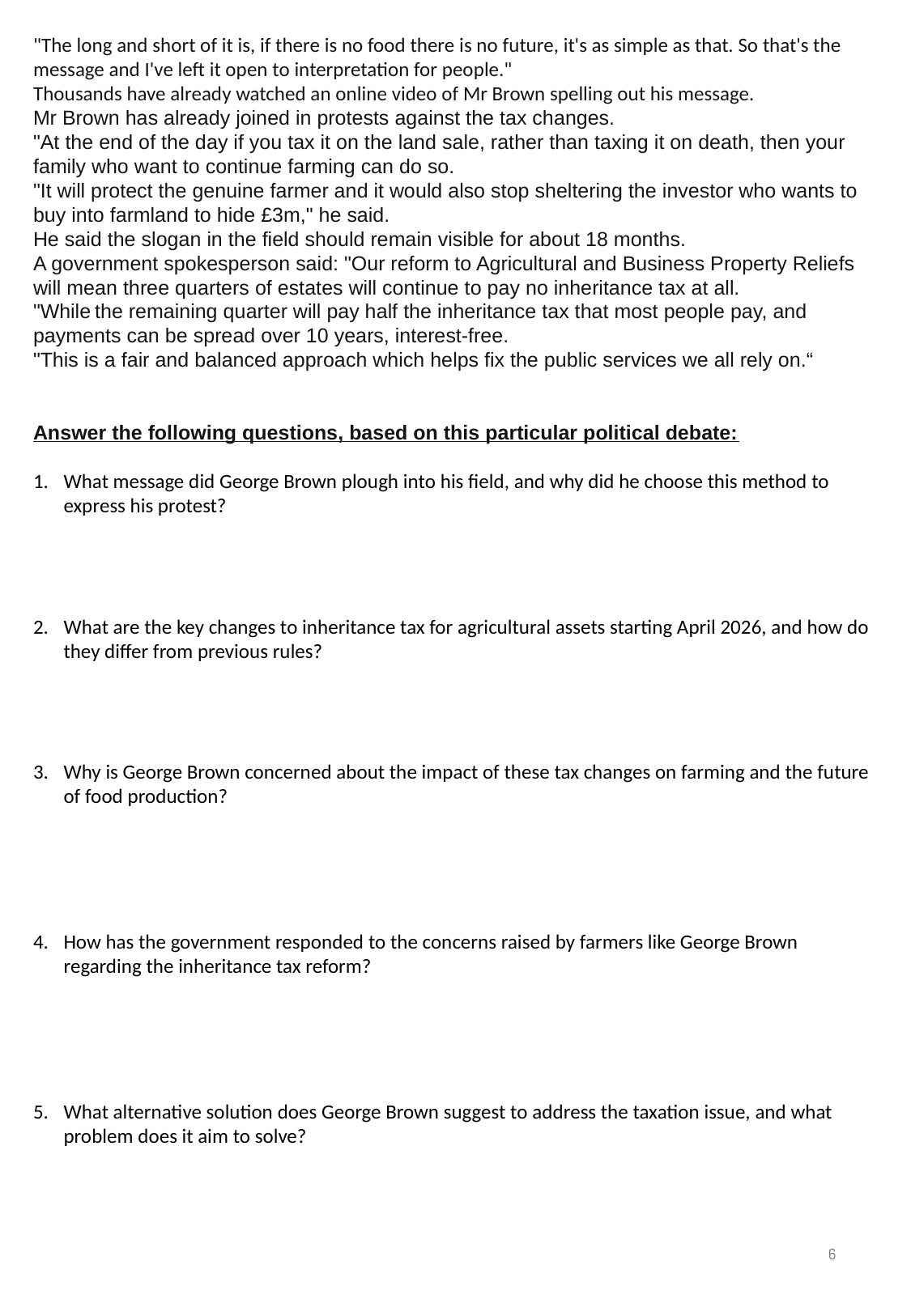

"The long and short of it is, if there is no food there is no future, it's as simple as that. So that's the message and I've left it open to interpretation for people."
Thousands have already watched an online video of Mr Brown spelling out his message.
Mr Brown has already joined in protests against the tax changes.
"At the end of the day if you tax it on the land sale, rather than taxing it on death, then your family who want to continue farming can do so.
"It will protect the genuine farmer and it would also stop sheltering the investor who wants to buy into farmland to hide £3m," he said.
He said the slogan in the field should remain visible for about 18 months.
A government spokesperson said: "Our reform to Agricultural and Business Property Reliefs will mean three quarters of estates will continue to pay no inheritance tax at all.
"While the remaining quarter will pay half the inheritance tax that most people pay, and payments can be spread over 10 years, interest-free.
"This is a fair and balanced approach which helps fix the public services we all rely on.“

Answer the following questions, based on this particular political debate:

What message did George Brown plough into his field, and why did he choose this method to express his protest?

What are the key changes to inheritance tax for agricultural assets starting April 2026, and how do they differ from previous rules?

Why is George Brown concerned about the impact of these tax changes on farming and the future of food production?

How has the government responded to the concerns raised by farmers like George Brown regarding the inheritance tax reform?

What alternative solution does George Brown suggest to address the taxation issue, and what problem does it aim to solve?
6